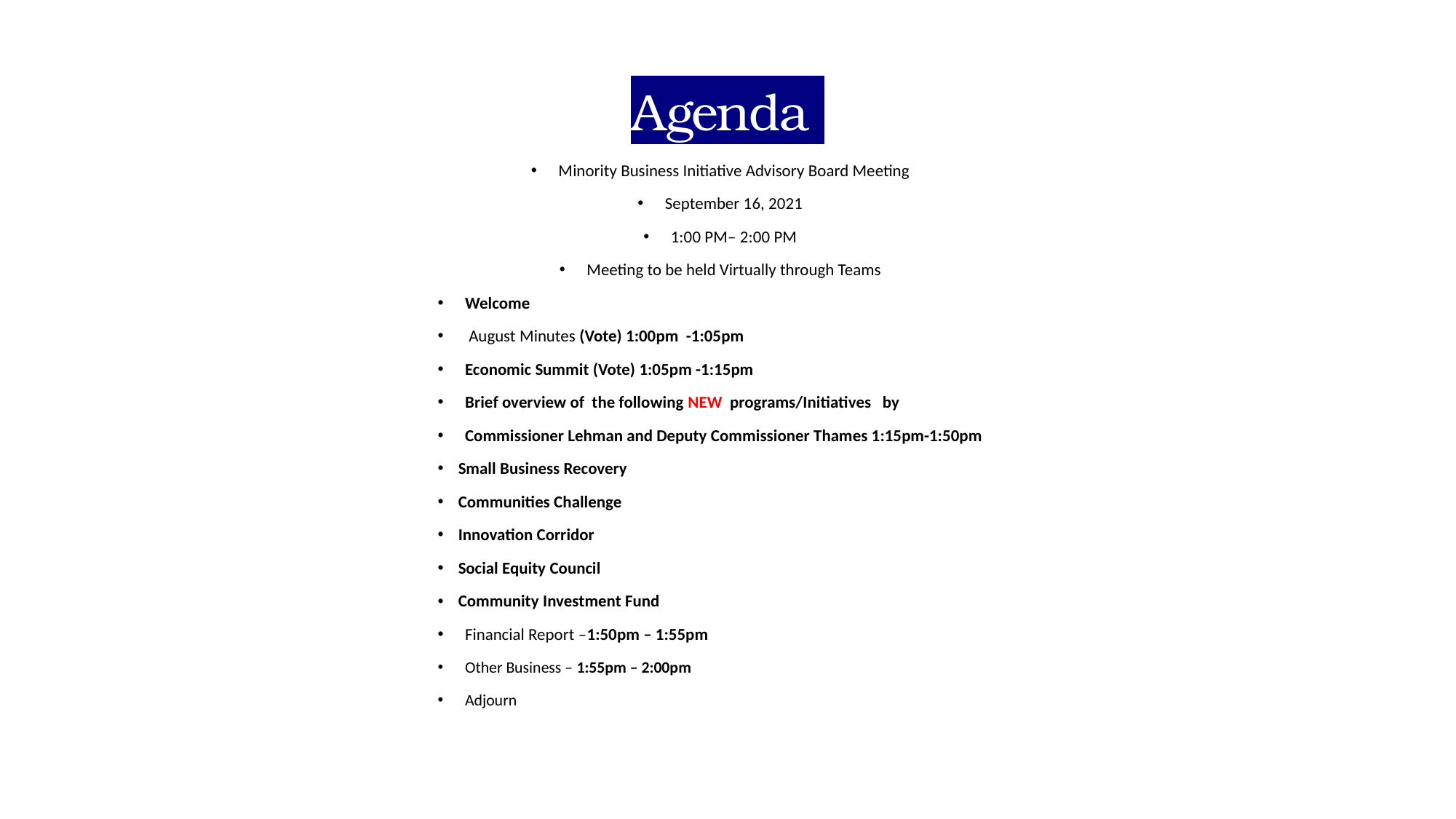

Agenda
Minority Business Initiative Advisory Board Meeting
September 16, 2021
1:00 PM– 2:00 PM
Meeting to be held Virtually through Teams
Welcome
 August Minutes (Vote) 1:00pm  -1:05pm
Economic Summit (Vote) 1:05pm -1:15pm
Brief overview of  the following NEW  programs/Initiatives   by
Commissioner Lehman and Deputy Commissioner Thames 1:15pm-1:50pm
Small Business Recovery
Communities Challenge
Innovation Corridor
Social Equity Council
Community Investment Fund
Financial Report –1:50pm – 1:55pm
Other Business – 1:55pm – 2:00pm
Adjourn

1